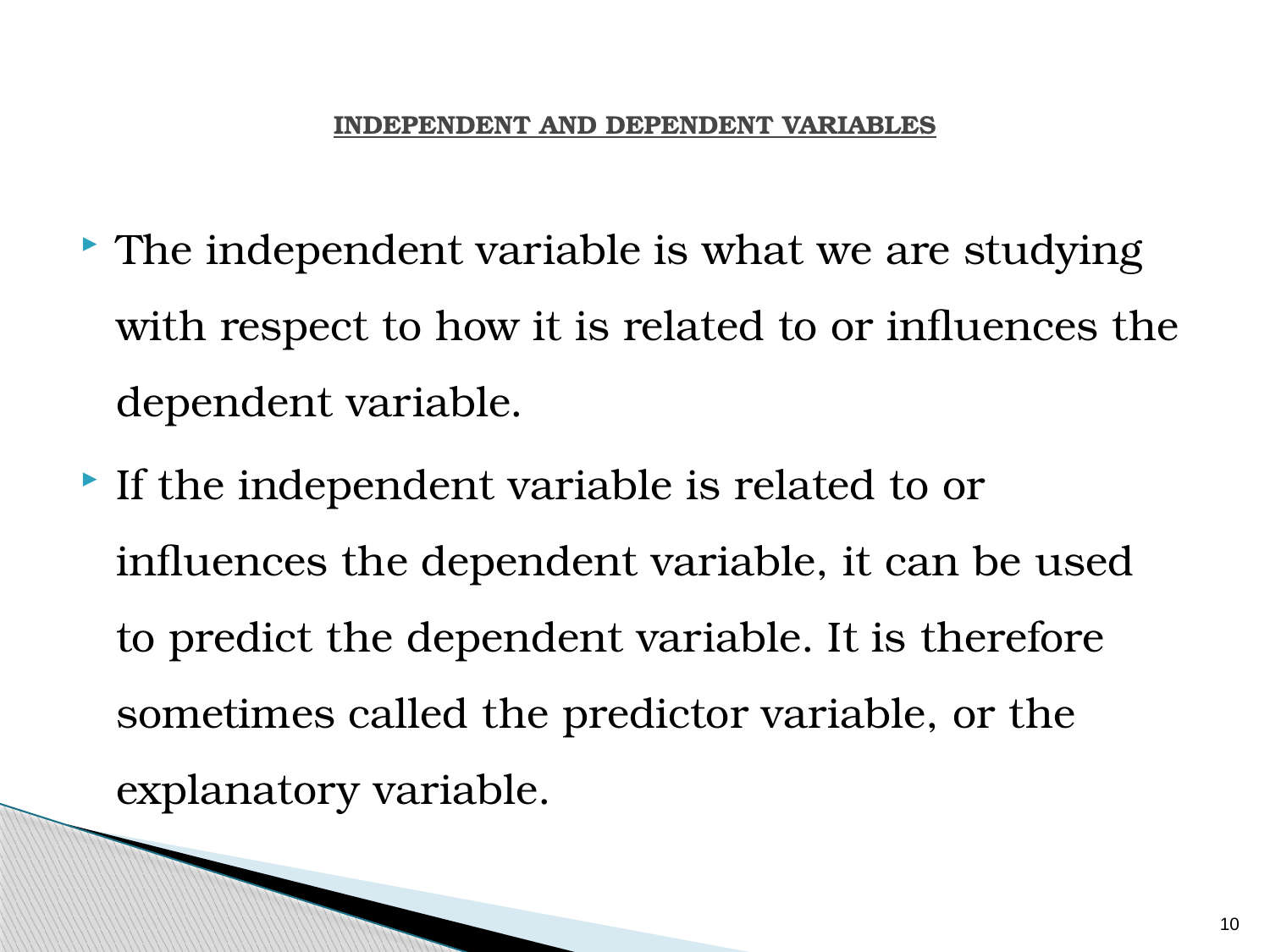

# Independent and Dependent Variables
The independent variable is what we are studying with respect to how it is related to or influences the dependent variable.
If the independent variable is related to or influences the dependent variable, it can be used to predict the dependent variable. It is therefore sometimes called the predictor variable, or the explanatory variable.
10